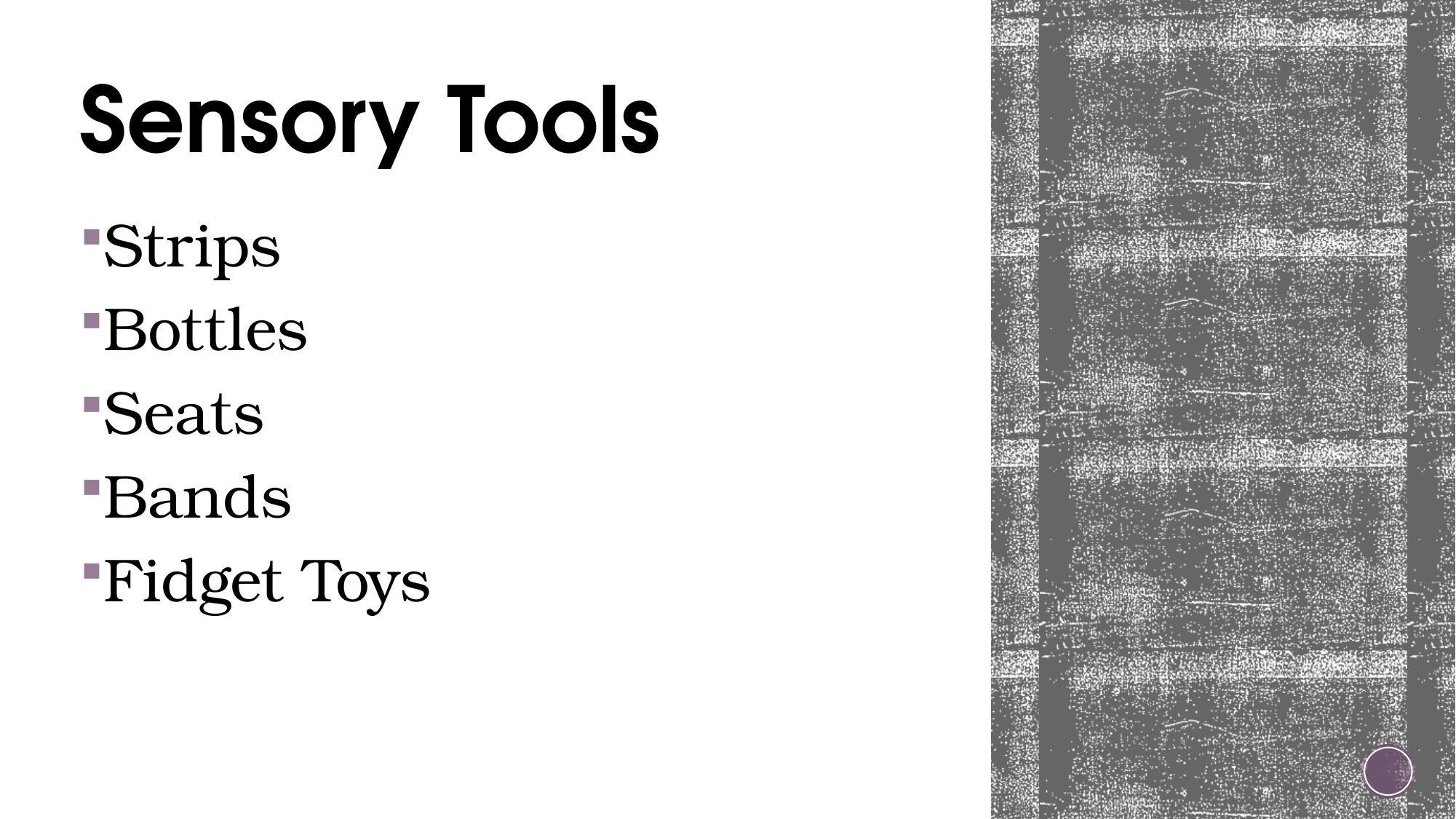

# Sensory Tools
Strips
Bottles
Seats
Bands
Fidget Toys